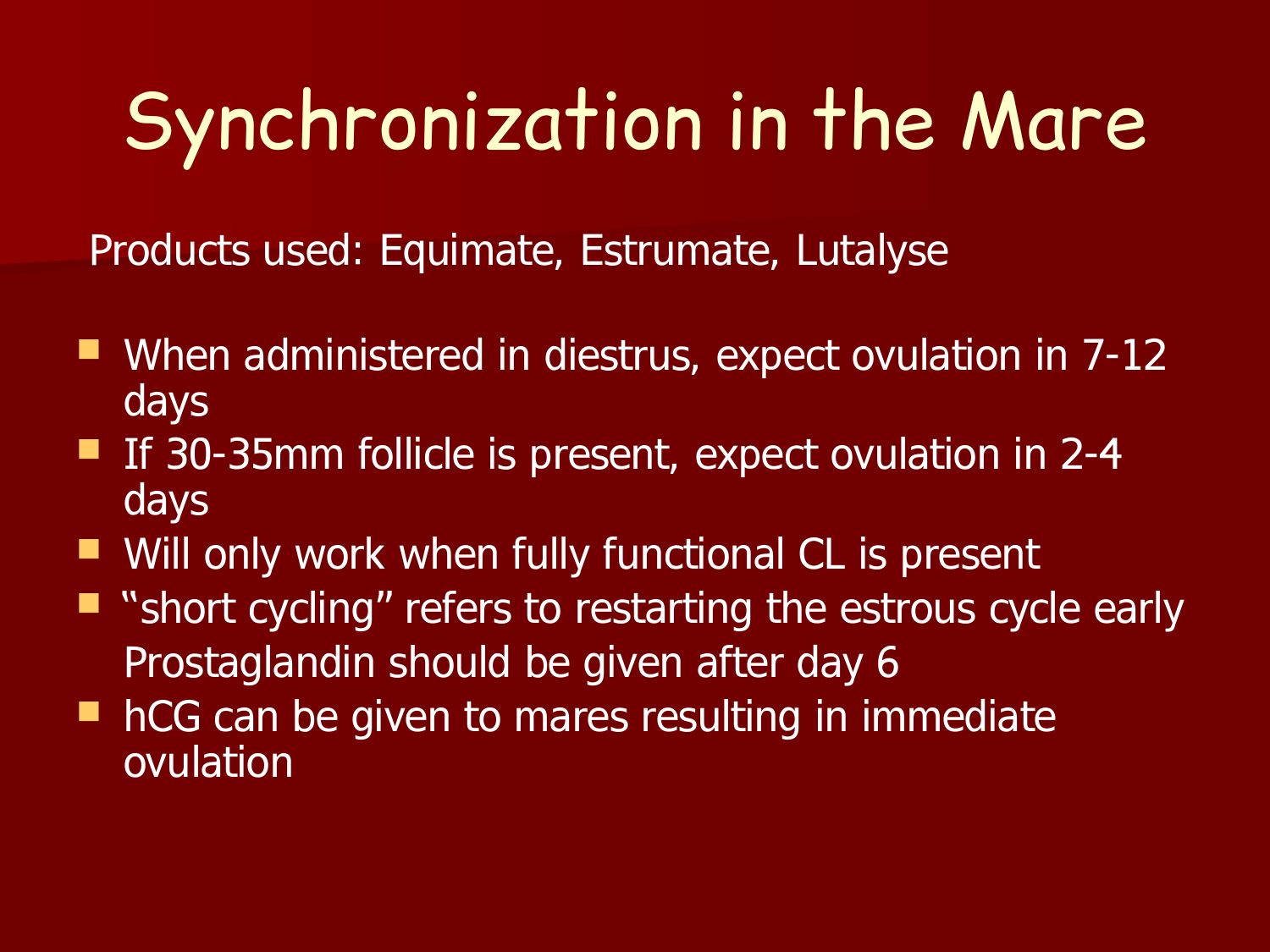

# Synchronization in the Mare
 Products used: Equimate, Estrumate, Lutalyse
When administered in diestrus, expect ovulation in 7-12 days
If 30-35mm follicle is present, expect ovulation in 2-4 days
Will only work when fully functional CL is present
“short cycling” refers to restarting the estrous cycle early
	Prostaglandin should be given after day 6
hCG can be given to mares resulting in immediate ovulation